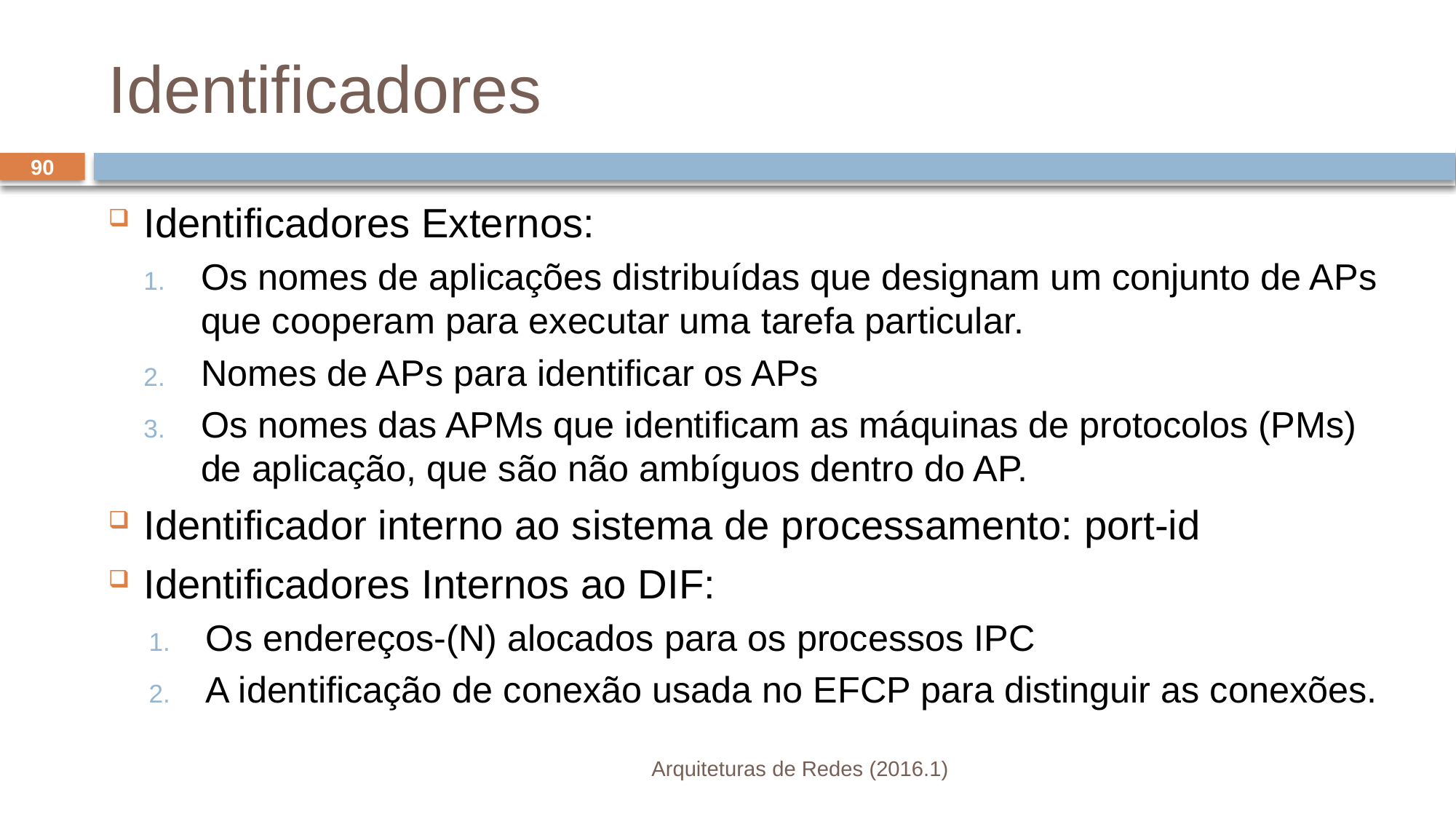

# Identificadores
90
Identificadores Externos:
Os nomes de aplicações distribuídas que designam um conjunto de APs que cooperam para executar uma tarefa particular.
Nomes de APs para identificar os APs
Os nomes das APMs que identificam as máquinas de protocolos (PMs) de aplicação, que são não ambíguos dentro do AP.
Identificador interno ao sistema de processamento: port-id
Identificadores Internos ao DIF:
Os endereços-(N) alocados para os processos IPC
A identificação de conexão usada no EFCP para distinguir as conexões.
Arquiteturas de Redes (2016.1)